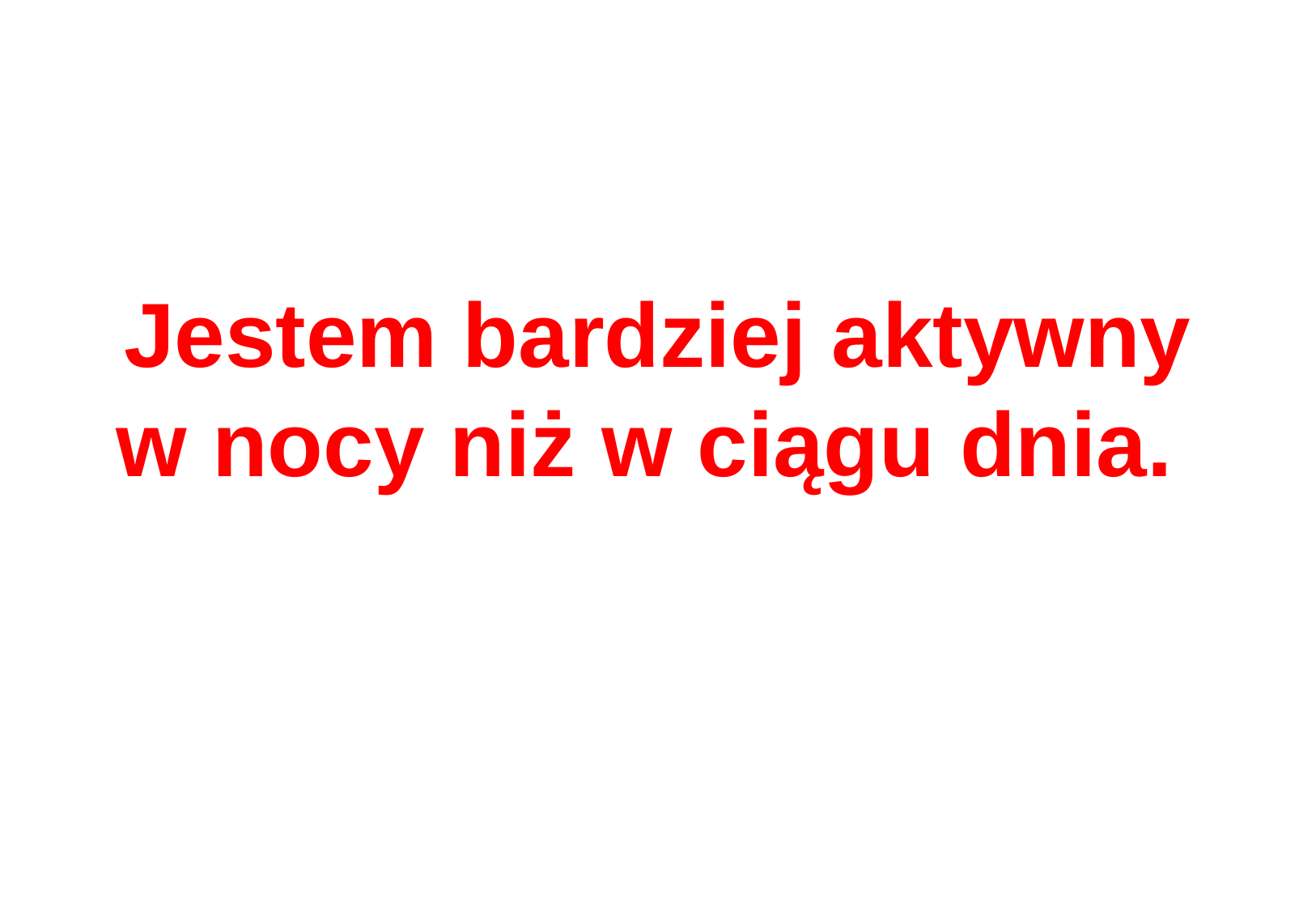

# Jestem bardziej aktywny w nocy niż w ciągu dnia.